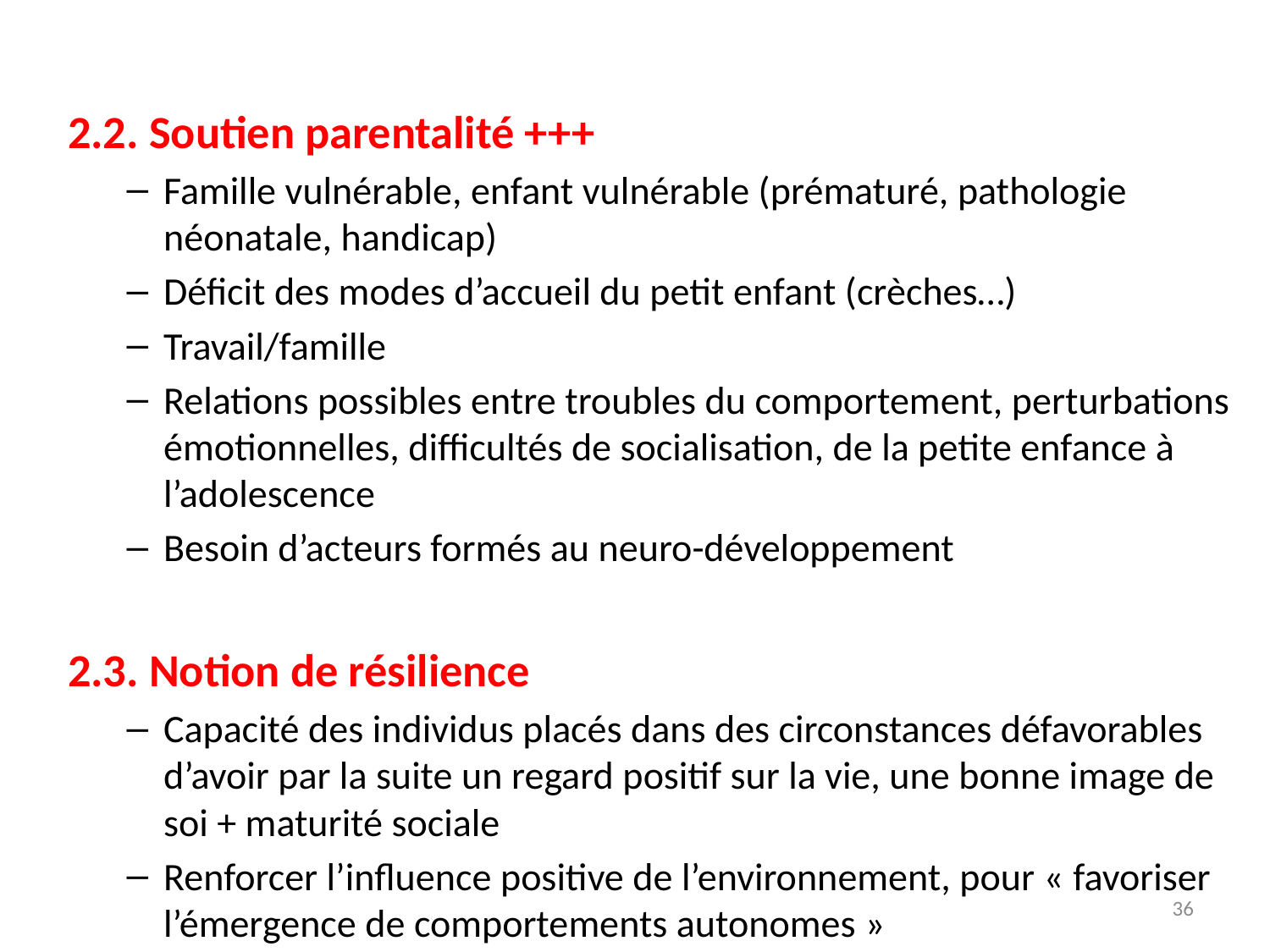

2.2. Soutien parentalité +++
Famille vulnérable, enfant vulnérable (prématuré, pathologie néonatale, handicap)
Déficit des modes d’accueil du petit enfant (crèches…)
Travail/famille
Relations possibles entre troubles du comportement, perturbations émotionnelles, difficultés de socialisation, de la petite enfance à l’adolescence
Besoin d’acteurs formés au neuro-développement

2.3. Notion de résilience
Capacité des individus placés dans des circonstances défavorables d’avoir par la suite un regard positif sur la vie, une bonne image de soi + maturité sociale
Renforcer l’influence positive de l’environnement, pour « favoriser l’émergence de comportements autonomes »
36